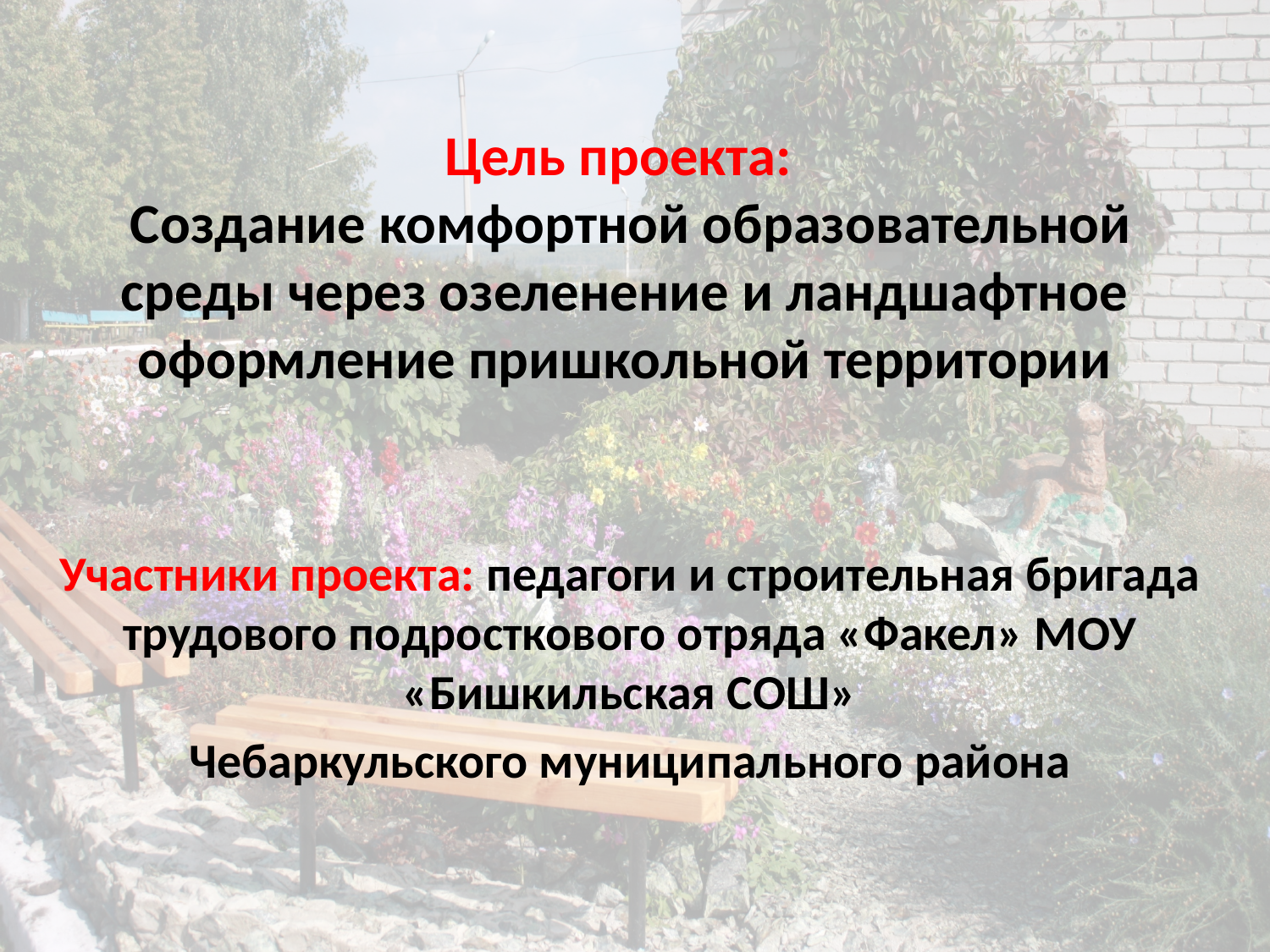

# Цель проекта: Создание комфортной образовательной среды через озеленение и ландшафтное оформление пришкольной территории
Участники проекта: педагоги и строительная бригада трудового подросткового отряда «Факел» МОУ «Бишкильская СОШ»
Чебаркульского муниципального района